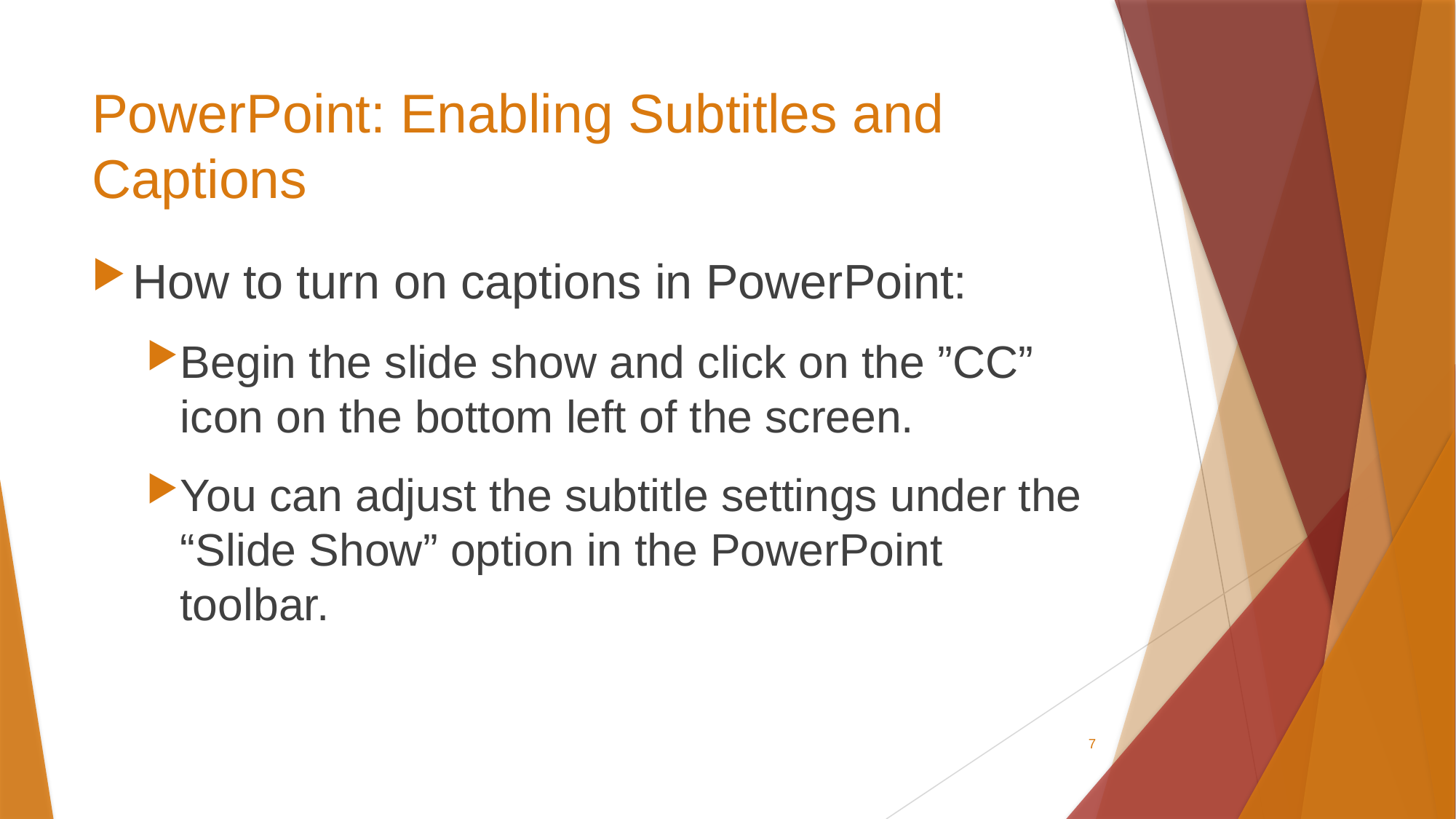

# PowerPoint: Enabling Subtitles and Captions
How to turn on captions in PowerPoint:
Begin the slide show and click on the ”CC” icon on the bottom left of the screen.
You can adjust the subtitle settings under the “Slide Show” option in the PowerPoint toolbar.

7